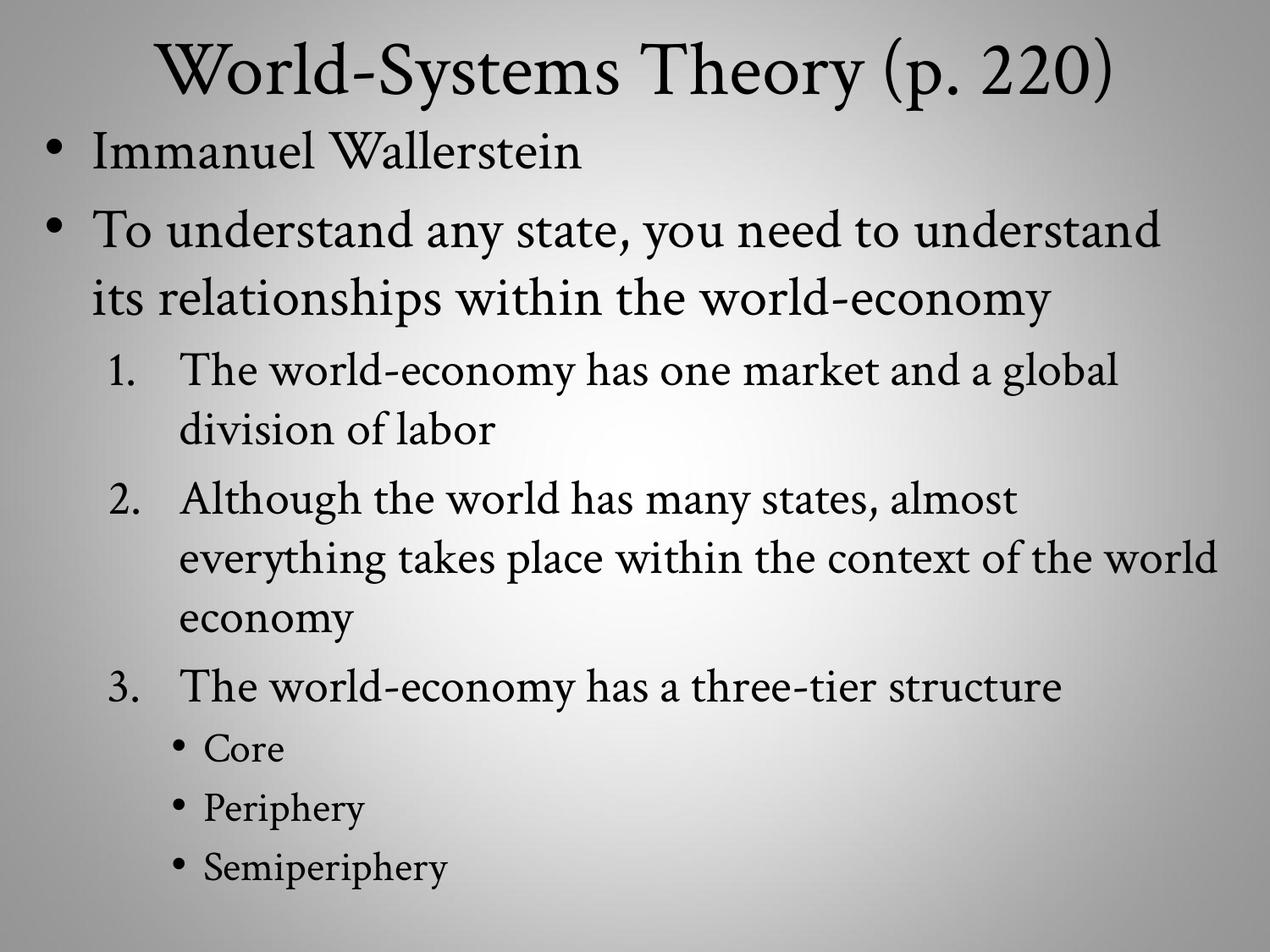

# World-Systems Theory (p. 220)
Immanuel Wallerstein
To understand any state, you need to understand its relationships within the world-economy
The world-economy has one market and a global division of labor
Although the world has many states, almost everything takes place within the context of the world economy
The world-economy has a three-tier structure
Core
Periphery
Semiperiphery